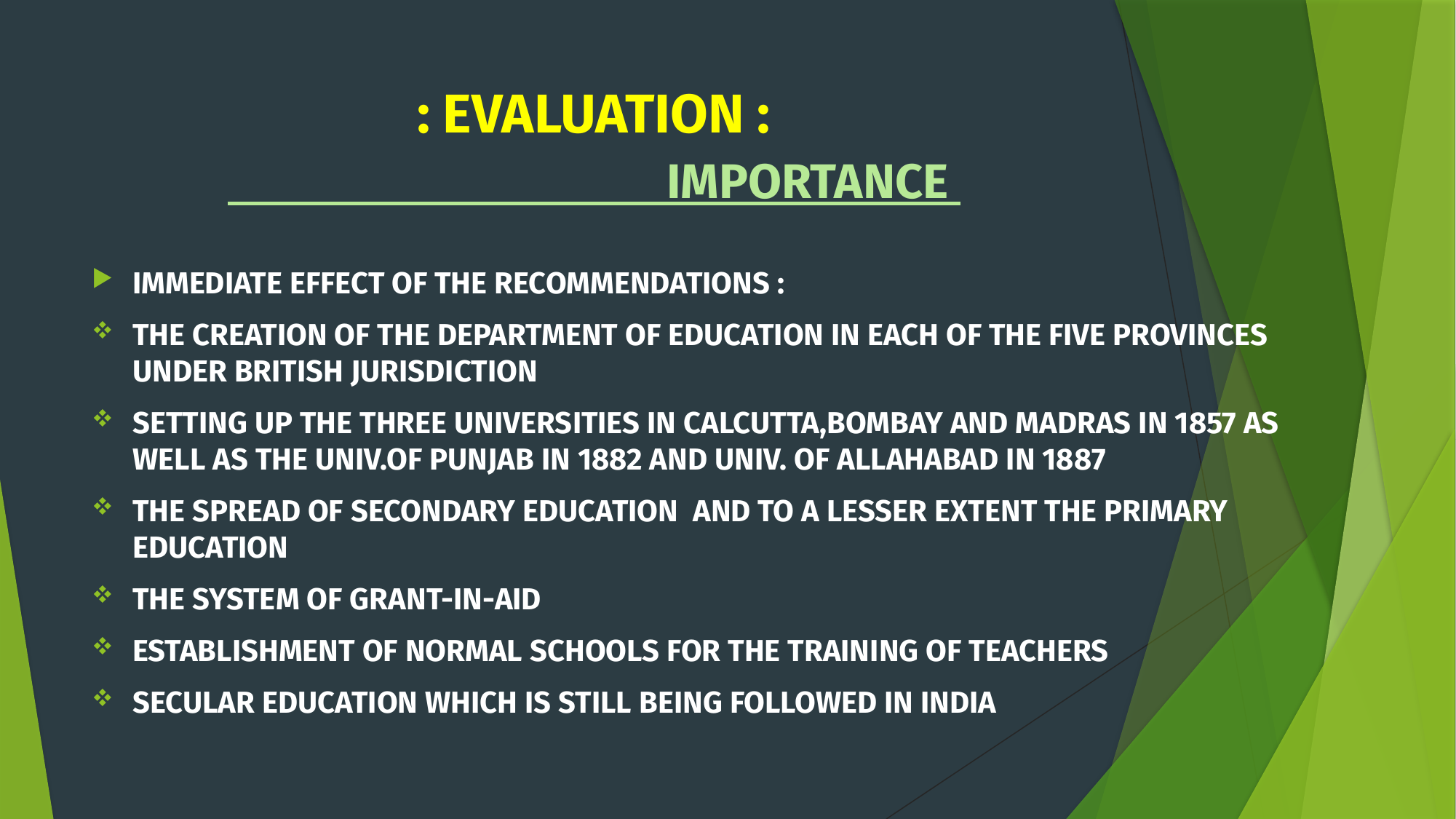

# : EVALUATION : IMPORTANCE
IMMEDIATE EFFECT OF THE RECOMMENDATIONS :
THE CREATION OF THE DEPARTMENT OF EDUCATION IN EACH OF THE FIVE PROVINCES UNDER BRITISH JURISDICTION
SETTING UP THE THREE UNIVERSITIES IN CALCUTTA,BOMBAY AND MADRAS IN 1857 AS WELL AS THE UNIV.OF PUNJAB IN 1882 AND UNIV. OF ALLAHABAD IN 1887
THE SPREAD OF SECONDARY EDUCATION  AND TO A LESSER EXTENT THE PRIMARY EDUCATION
THE SYSTEM OF GRANT-IN-AID
ESTABLISHMENT OF NORMAL SCHOOLS FOR THE TRAINING OF TEACHERS
SECULAR EDUCATION WHICH IS STILL BEING FOLLOWED IN INDIA